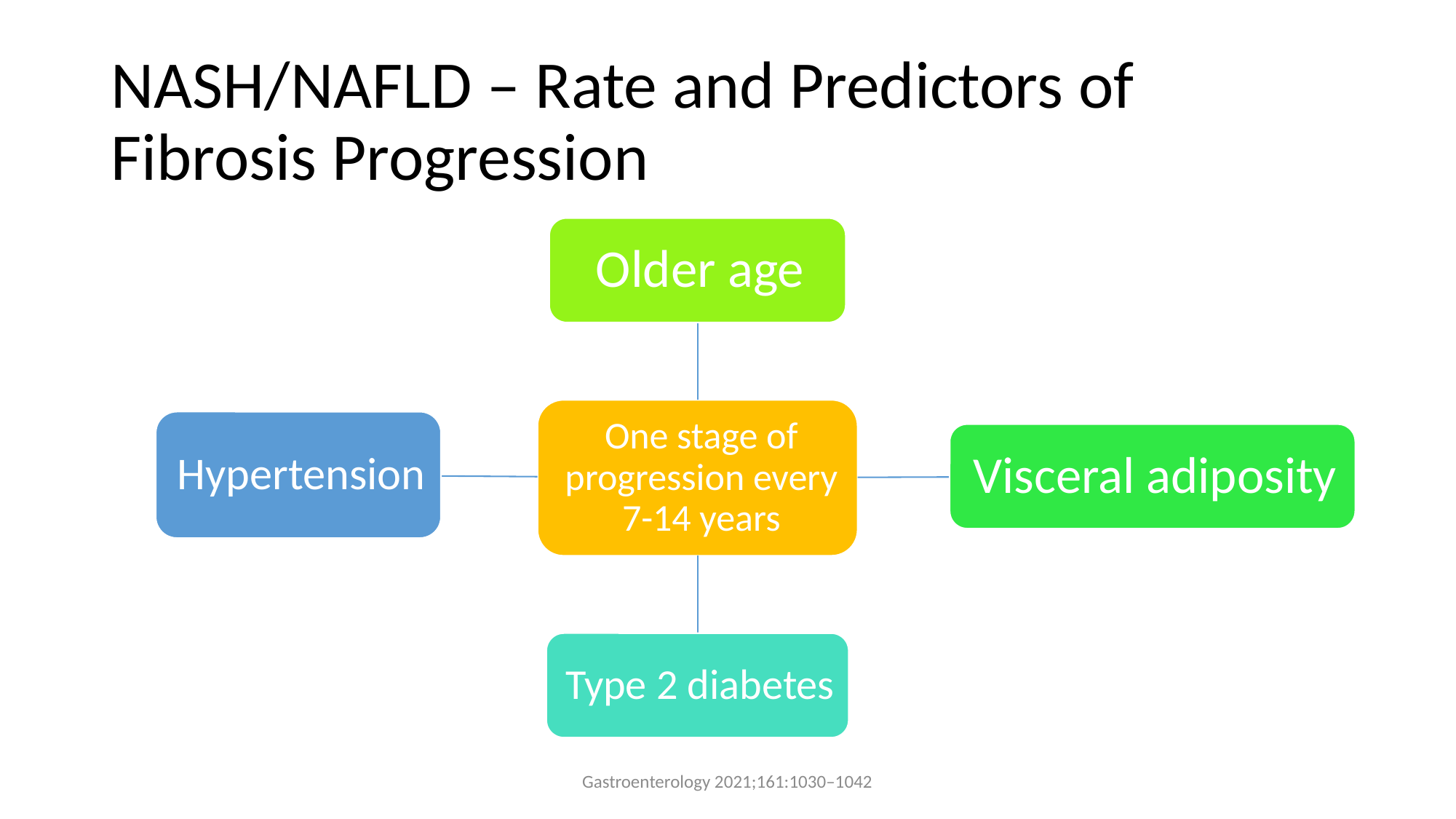

# NASH/NAFLD – Rate and Predictors of Fibrosis Progression
One stage of progression every 7-14 years
Older age
Visceral adiposity
Type 2 diabetes
Hypertension
Gastroenterology 2021;161:1030–1042